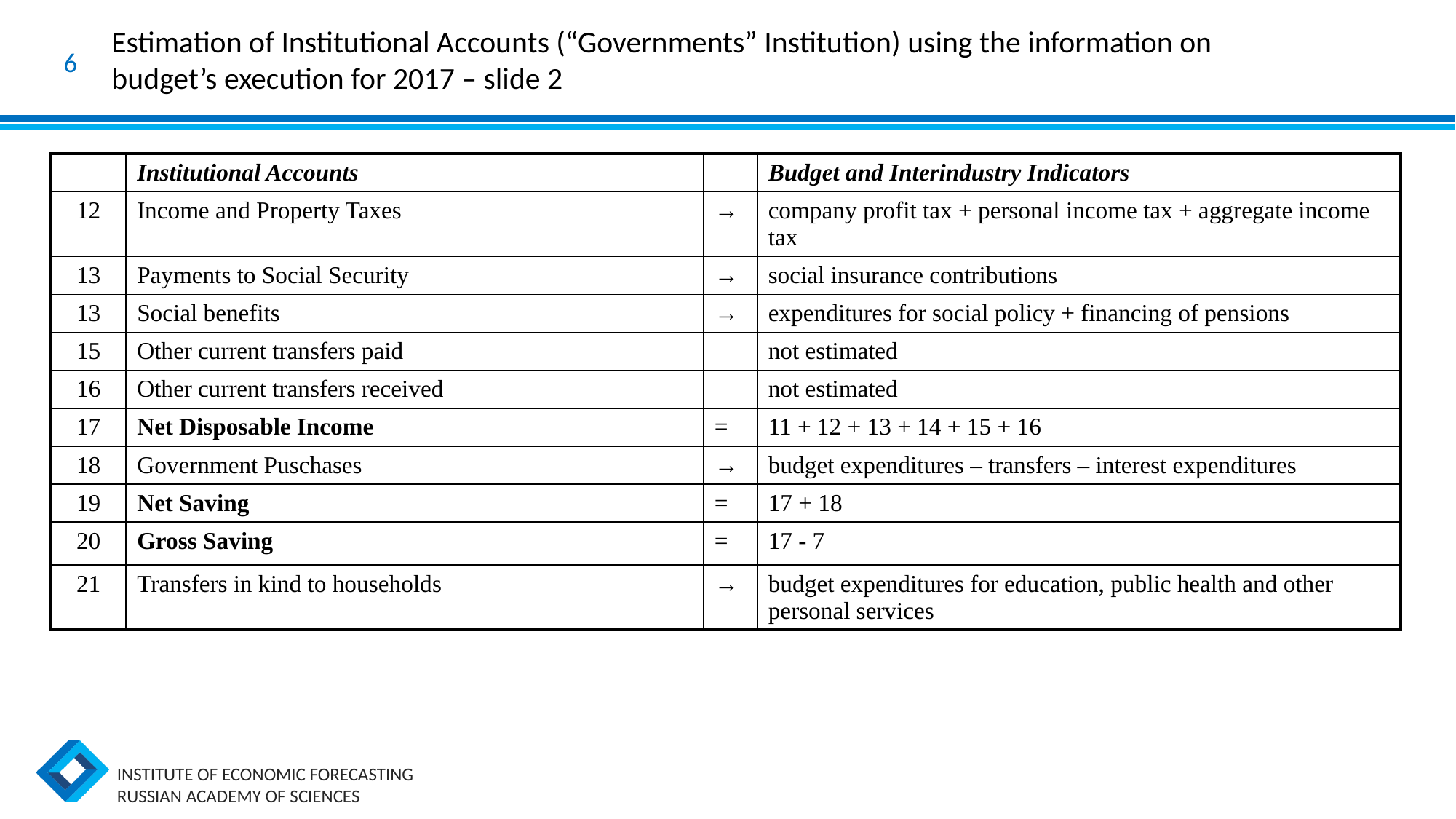

Estimation of Institutional Accounts (“Governments” Institution) using the information on budget’s execution for 2017 – slide 2
6
|  | Institutional Accounts |  | Budget and Interindustry Indicators |
| --- | --- | --- | --- |
| 12 | Income and Property Taxes | → | company profit tax + personal income tax + aggregate income tax |
| 13 | Payments to Social Security | → | social insurance contributions |
| 13 | Social benefits | → | expenditures for social policy + financing of pensions |
| 15 | Other current transfers paid |  | not estimated |
| 16 | Other current transfers received |  | not estimated |
| 17 | Net Disposable Income | = | 11 + 12 + 13 + 14 + 15 + 16 |
| 18 | Government Puschases | → | budget expenditures – transfers – interest expenditures |
| 19 | Net Saving | = | 17 + 18 |
| 20 | Gross Saving | = | 17 - 7 |
| 21 | Transfers in kind to households | → | budget expenditures for education, public health and other personal services |